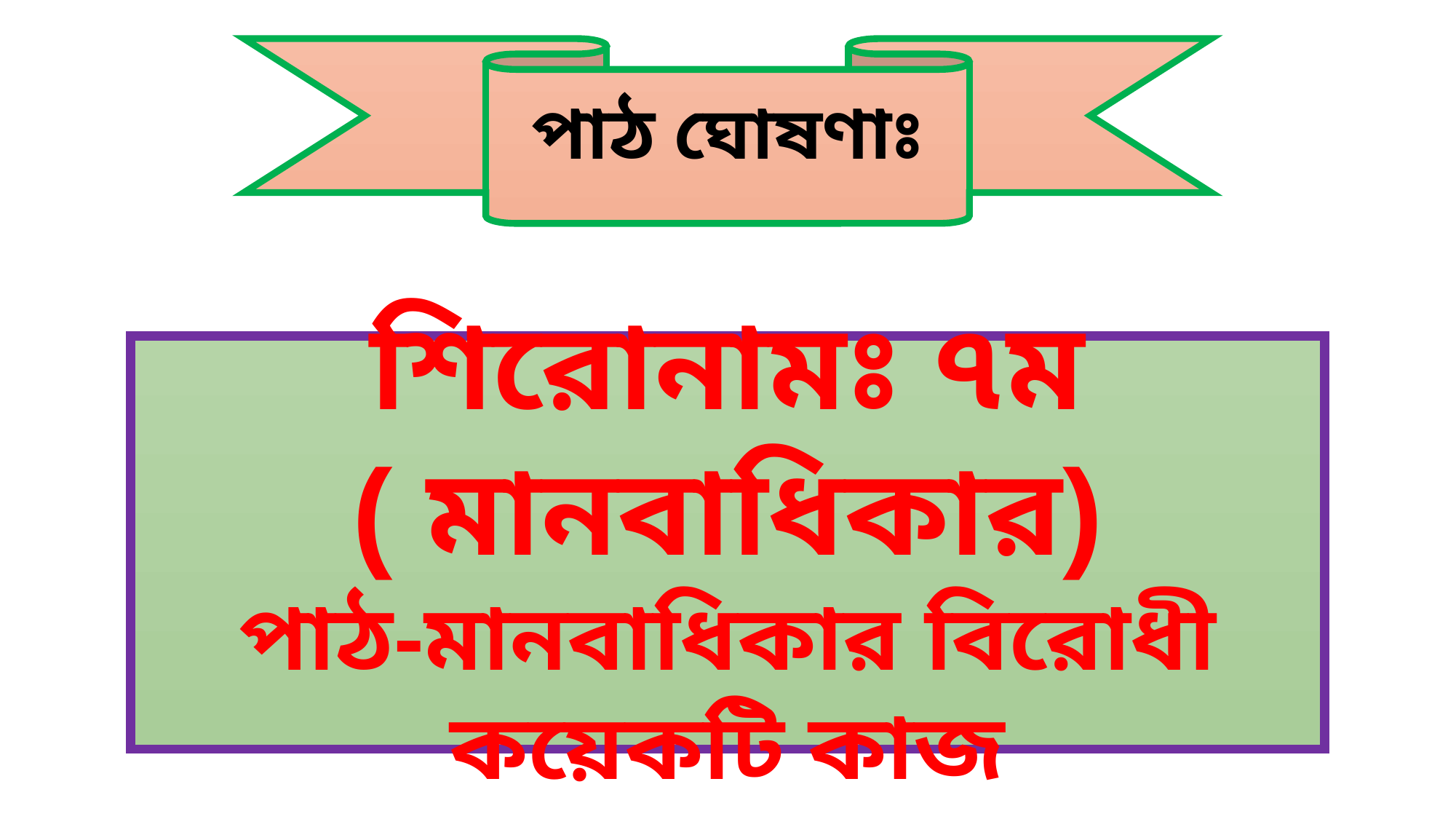

পাঠ ঘোষণাঃ

শিরোনামঃ ৭ম ( মানবাধিকার)
পাঠ-মানবাধিকার বিরোধী কয়েকটি কাজ